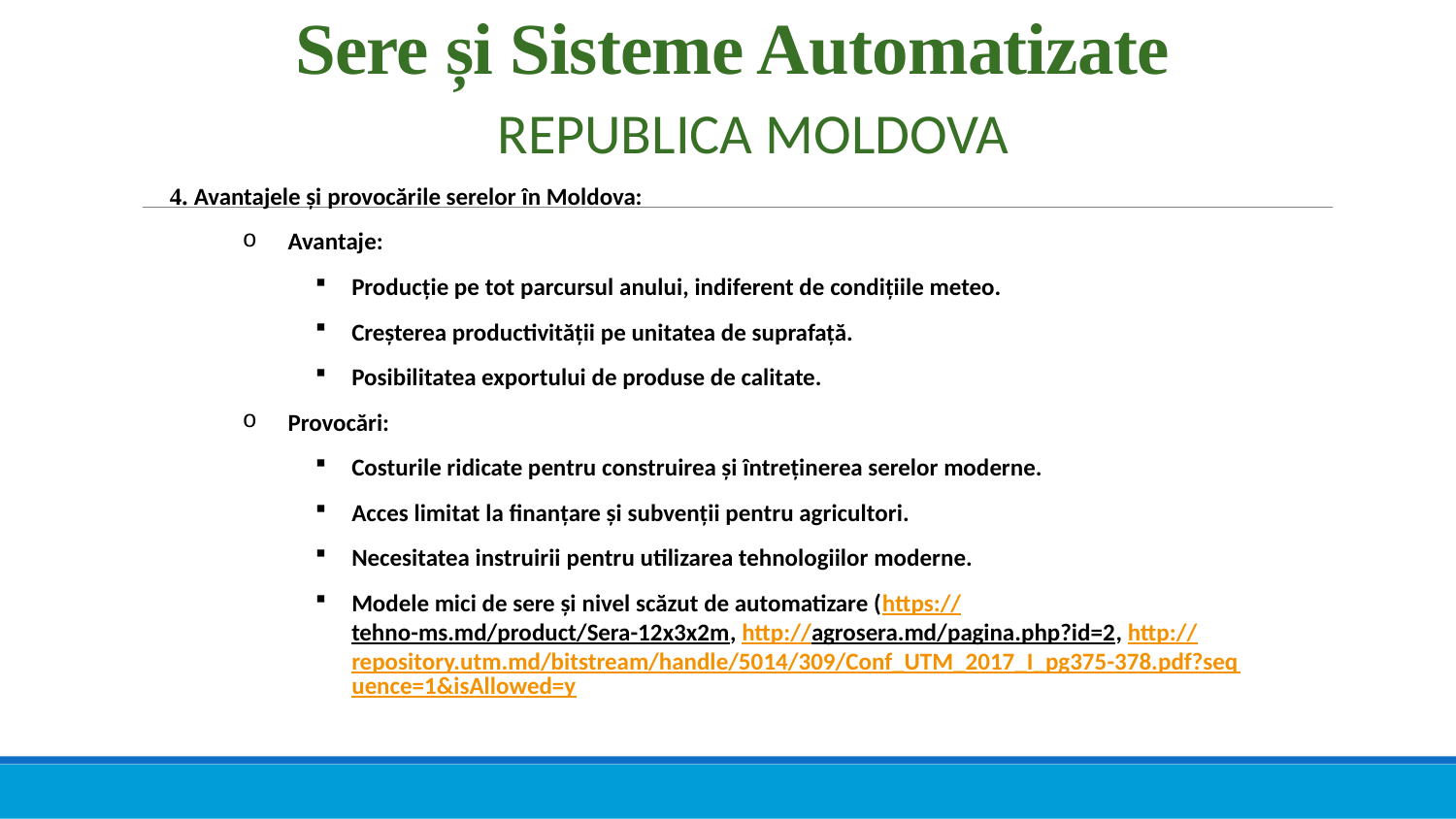

# Sere și Sisteme Automatizate
REPUBLICA MOLDOVA
4. Avantajele și provocările serelor în Moldova:
Avantaje:
Producție pe tot parcursul anului, indiferent de condițiile meteo.
Creșterea productivității pe unitatea de suprafață.
Posibilitatea exportului de produse de calitate.
Provocări:
Costurile ridicate pentru construirea și întreținerea serelor moderne.
Acces limitat la finanțare și subvenții pentru agricultori.
Necesitatea instruirii pentru utilizarea tehnologiilor moderne.
Modele mici de sere și nivel scăzut de automatizare (https://tehno-ms.md/product/Sera-12x3x2m, http://agrosera.md/pagina.php?id=2, http://repository.utm.md/bitstream/handle/5014/309/Conf_UTM_2017_I_pg375-378.pdf?sequence=1&isAllowed=y